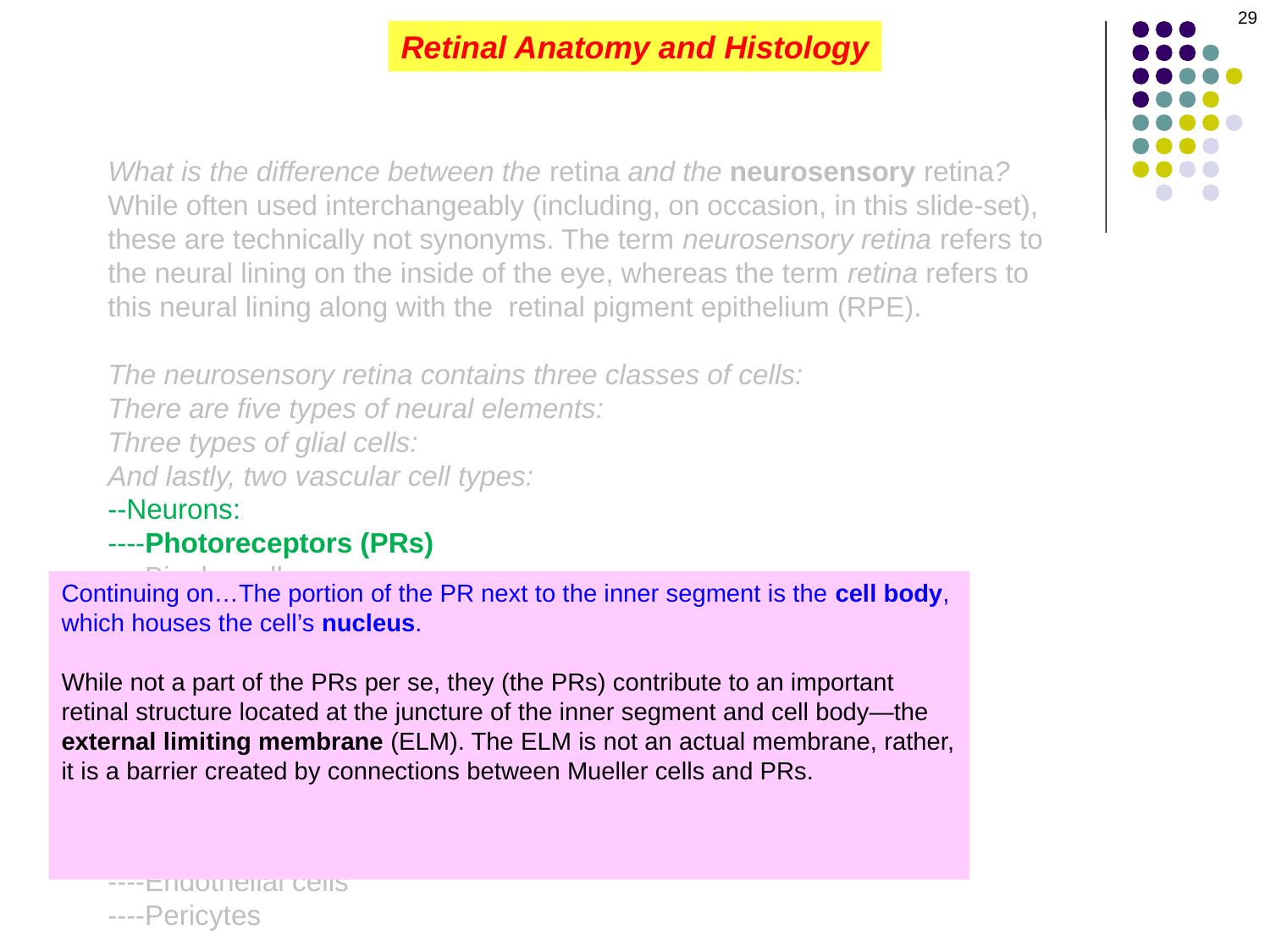

29
Retinal Anatomy and Histology
What is the difference between the retina and the neurosensory retina?
While often used interchangeably (including, on occasion, in this slide-set), these are technically not synonyms. The term neurosensory retina refers to the neural lining on the inside of the eye, whereas the term retina refers to this neural lining along with the  retinal pigment epithelium (RPE).

The neurosensory retina contains three classes of cells:
There are five types of neural elements:
Three types of glial cells:
And lastly, two vascular cell types:
--Neurons:
----Photoreceptors (PRs)
----Bipolar cells
----Ganglion cells
----Amacrine cells
----Horizontal cells
--Glial:
----Müeller cells
----Astrocytes
----Microglia
--Vascular:
----Endothelial cells
----Pericytes
Continuing on…The portion of the PR next to the inner segment is the cell body, which houses the cell’s nucleus.

While not a part of the PRs per se, they (the PRs) contribute to an important retinal structure located at the juncture of the inner segment and cell body—the external limiting membrane (ELM). The ELM is not an actual membrane, rather, it is a barrier created by connections between Mueller cells and PRs.

After the cell body, the final portion of the PR is an axon-like fiber terminating in the PR’s synaptic processes.